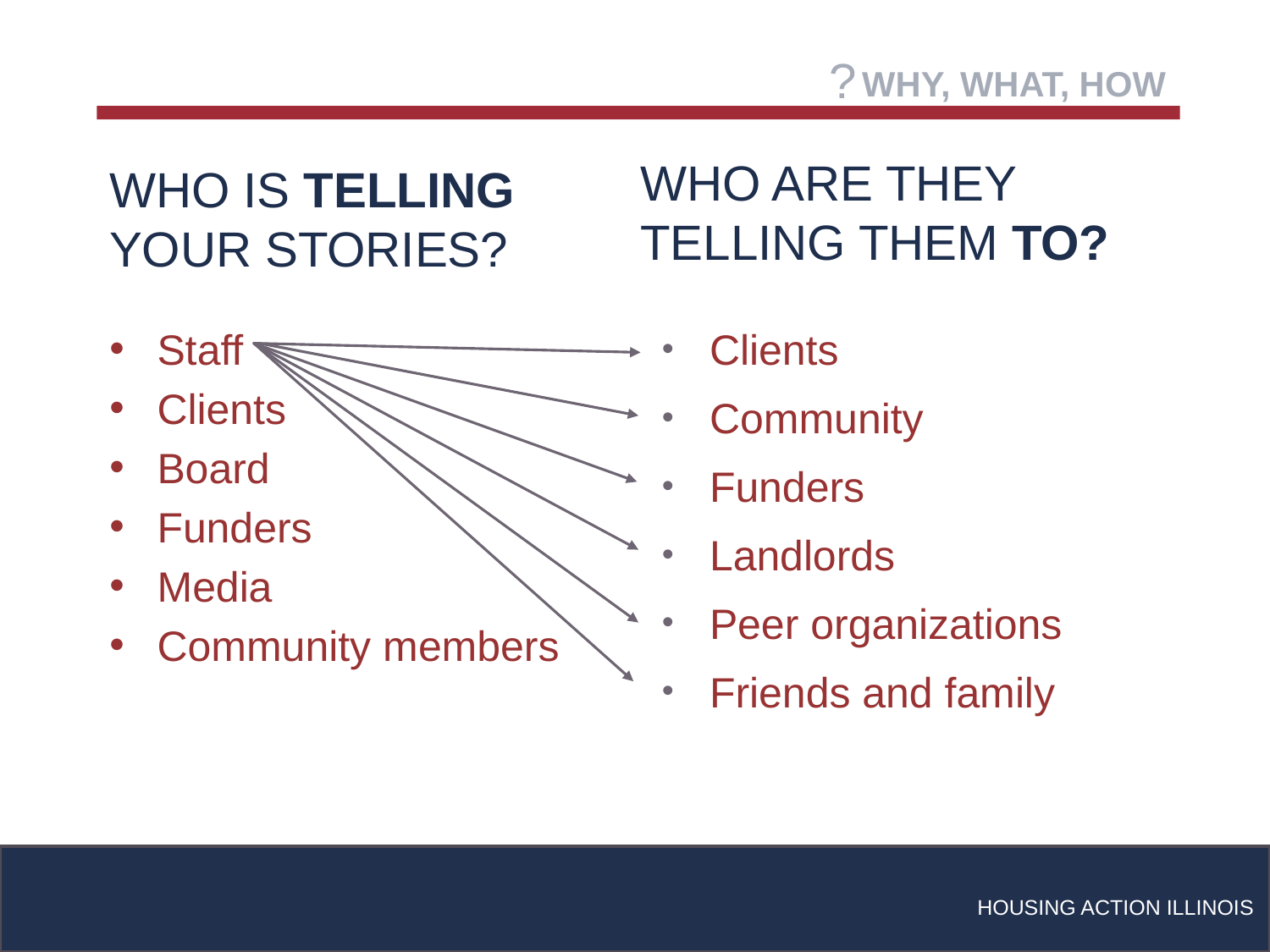

?
WHY, WHAT, HOW

WHO ARE THEY TELLING THEM TO?
WHO IS TELLING YOUR STORIES?
Staff
Clients
Board
Funders
Media
Community members

Clients
Community
Funders
Landlords
Peer organizations
Friends and family

HOUSING ACTION ILLINOIS